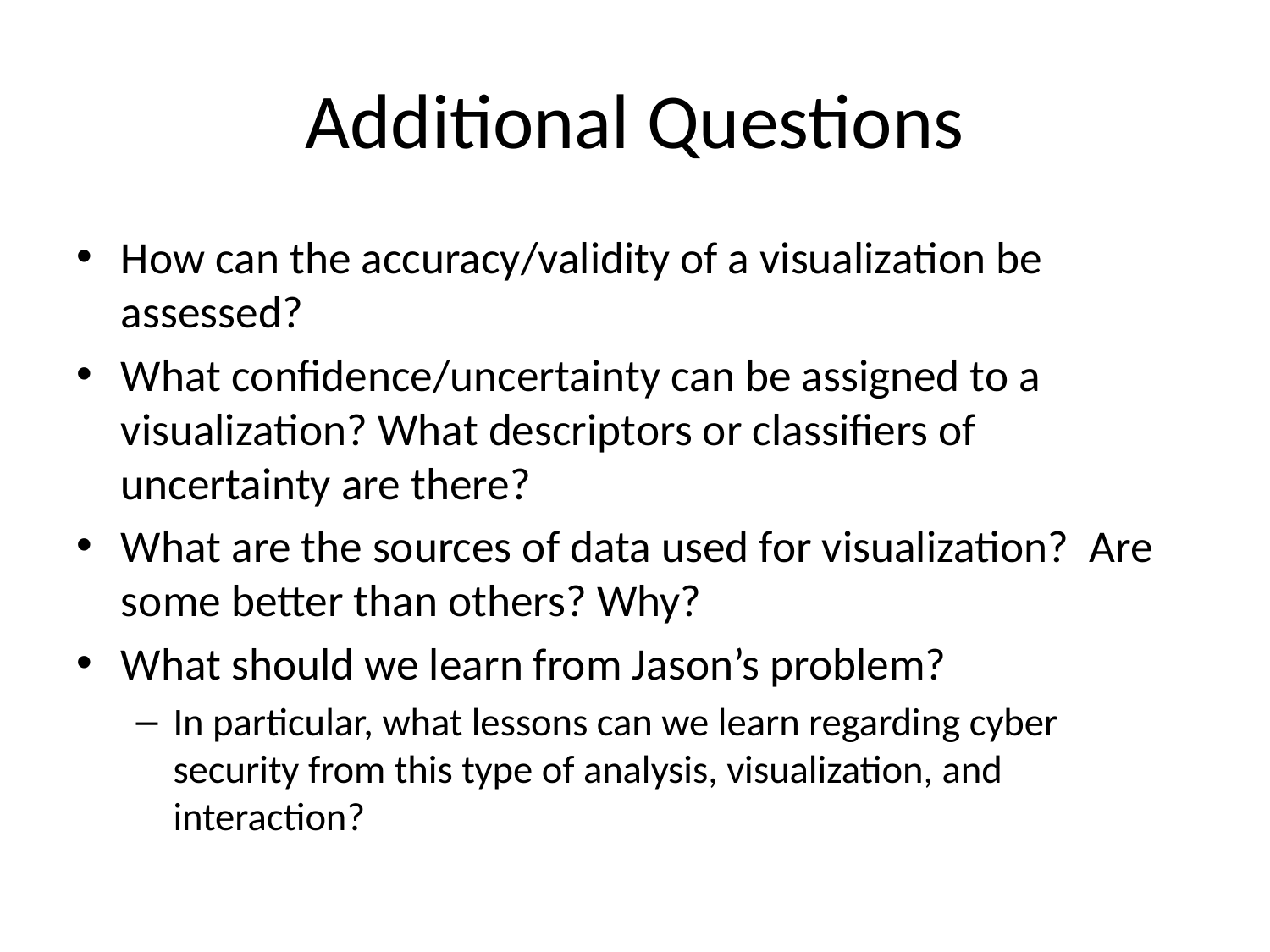

# Additional Questions
How can the accuracy/validity of a visualization be assessed?
What confidence/uncertainty can be assigned to a visualization? What descriptors or classifiers of uncertainty are there?
What are the sources of data used for visualization?  Are some better than others? Why?
What should we learn from Jason’s problem?
In particular, what lessons can we learn regarding cyber security from this type of analysis, visualization, and interaction?